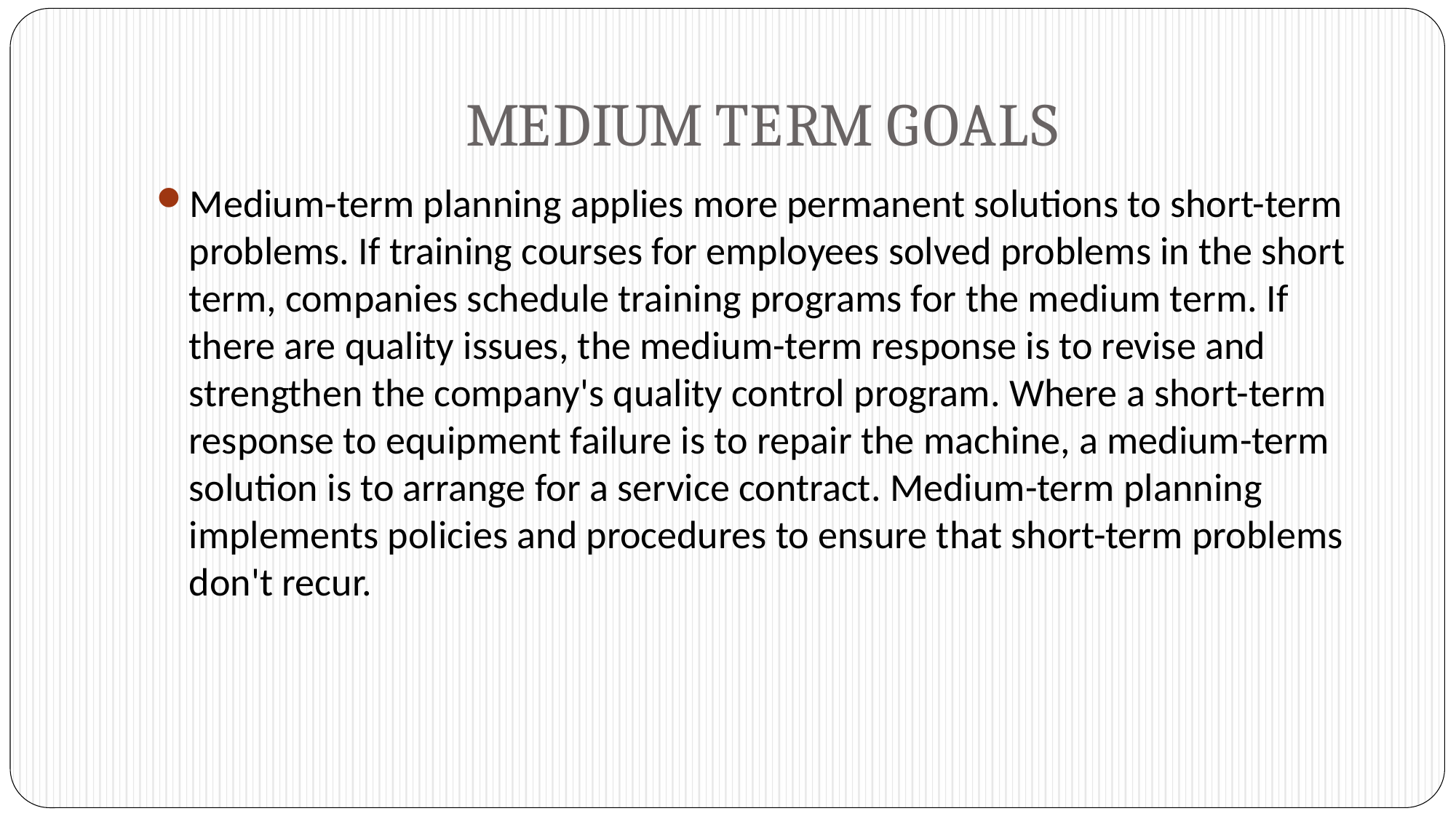

# MEDIUM TERM GOALS
Medium-term planning applies more permanent solutions to short-term problems. If training courses for employees solved problems in the short term, companies schedule training programs for the medium term. If there are quality issues, the medium-term response is to revise and strengthen the company's quality control program. Where a short-term response to equipment failure is to repair the machine, a medium-term solution is to arrange for a service contract. Medium-term planning implements policies and procedures to ensure that short-term problems don't recur.